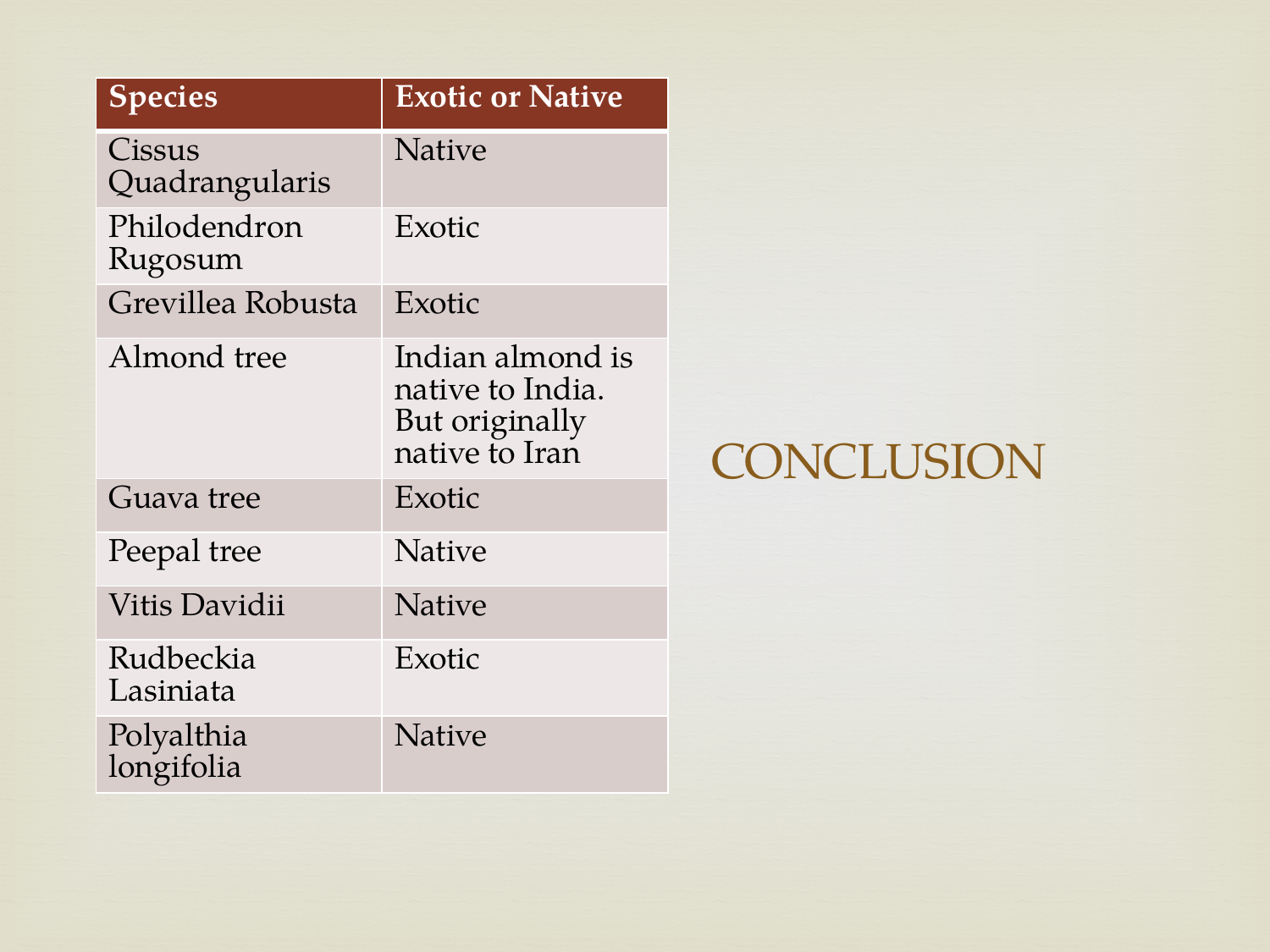

| Species | Exotic or Native |
| --- | --- |
| Cissus Quadrangularis | Native |
| Philodendron Rugosum | Exotic |
| Grevillea Robusta | Exotic |
| Almond tree | Indian almond is native to India. But originally native to Iran |
| Guava tree | Exotic |
| Peepal tree | Native |
| Vitis Davidii | Native |
| Rudbeckia Lasiniata | Exotic |
| Polyalthia longifolia | Native |
# CONCLUSION